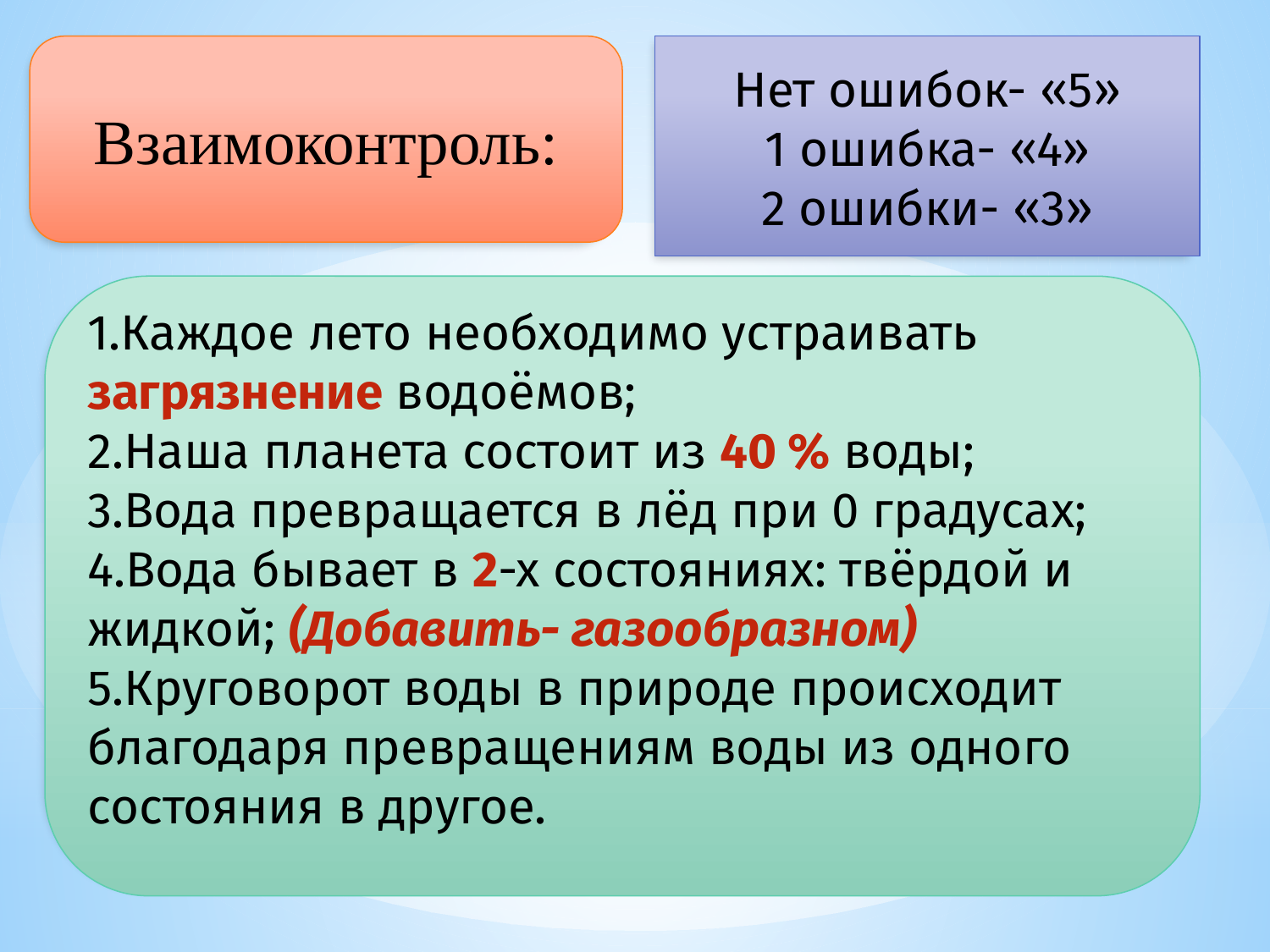

Взаимоконтроль:
Нет ошибок- «5»
1 ошибка- «4»
2 ошибки- «3»
1.Каждое лето необходимо устраивать загрязнение водоёмов;
2.Наша планета состоит из 40 % воды;
3.Вода превращается в лёд при 0 градусах;
4.Вода бывает в 2-х состояниях: твёрдой и жидкой; (Добавить- газообразном)
5.Круговорот воды в природе происходит благодаря превращениям воды из одного состояния в другое.